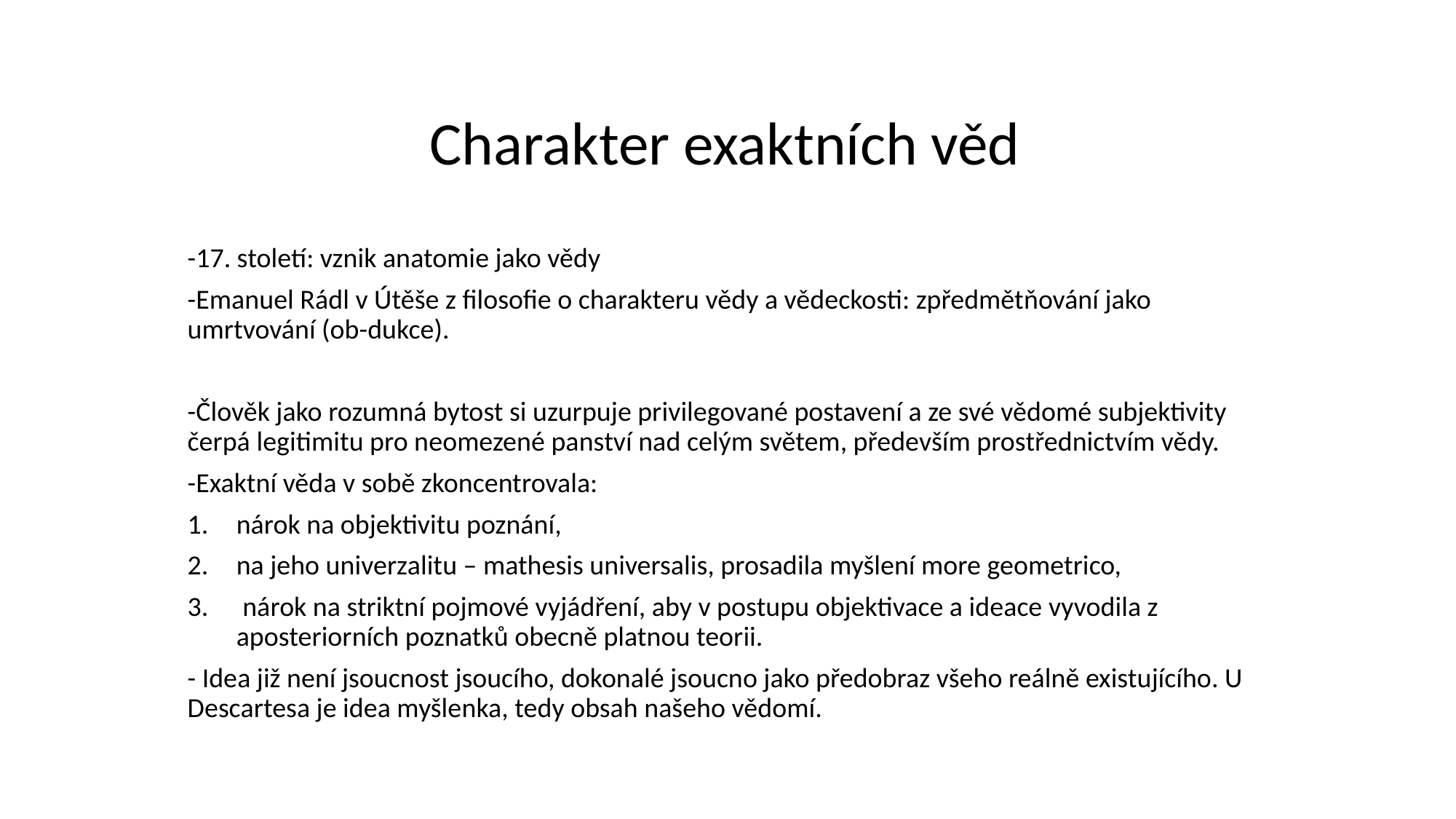

# Charakter exaktních věd
-17. století: vznik anatomie jako vědy
-Emanuel Rádl v Útěše z filosofie o charakteru vědy a vědeckosti: zpředmětňování jako umrtvování (ob-dukce).

-Člověk jako rozumná bytost si uzurpuje privilegované postavení a ze své vědomé subjektivity čerpá legitimitu pro neomezené panství nad celým světem, především prostřednictvím vědy.
-Exaktní věda v sobě zkoncentrovala:
nárok na objektivitu poznání,
na jeho univerzalitu – mathesis universalis, prosadila myšlení more geometrico,
 nárok na striktní pojmové vyjádření, aby v postupu objektivace a ideace vyvodila z aposteriorních poznatků obecně platnou teorii.
- Idea již není jsoucnost jsoucího, dokonalé jsoucno jako předobraz všeho reálně existujícího. U Descartesa je idea myšlenka, tedy obsah našeho vědomí.